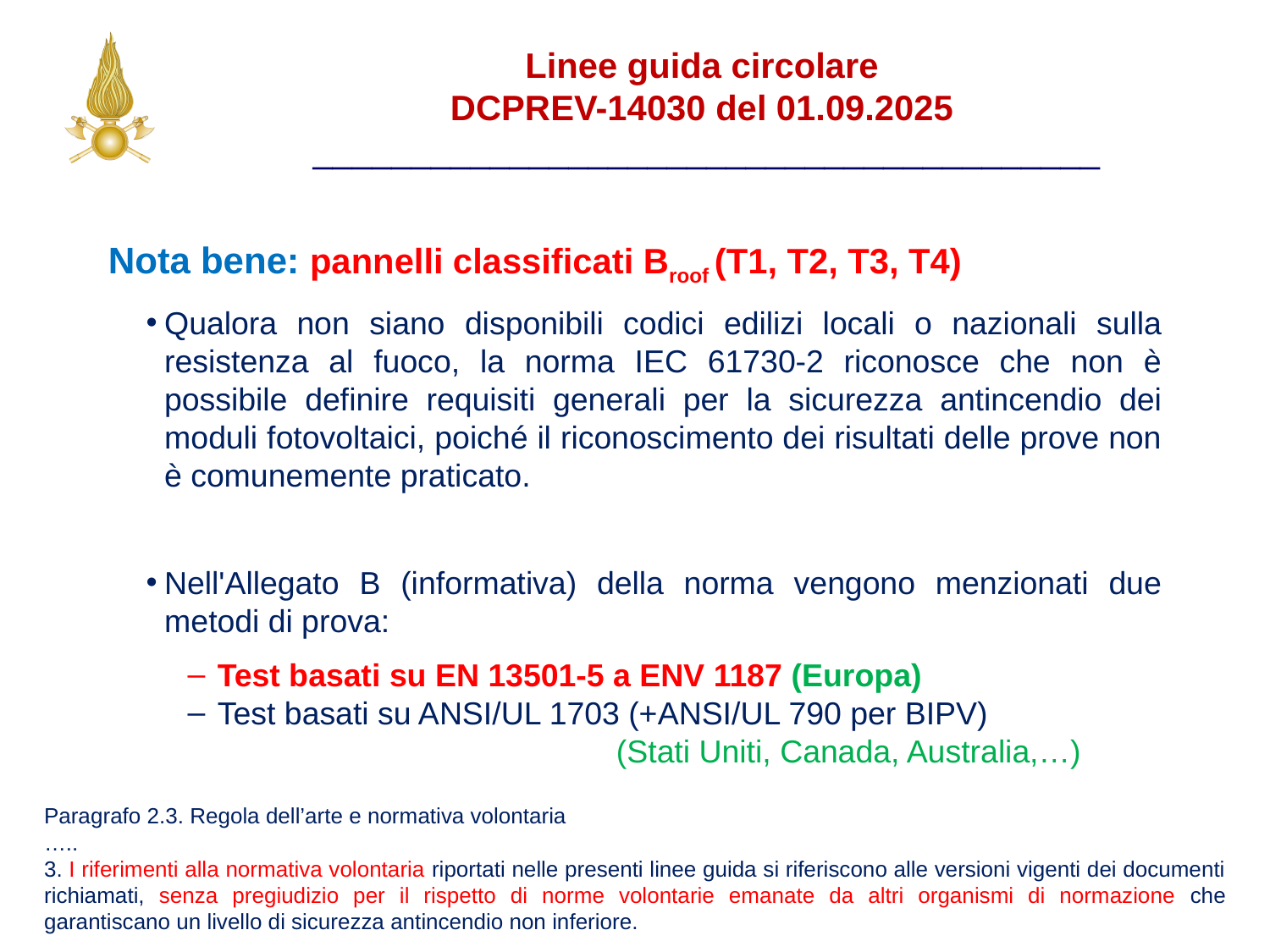

Linee guida circolare
DCPREV-14030 del 01.09.2025
________________________________________
Nota bene: pannelli classificati Broof (T1, T2, T3, T4)
Qualora non siano disponibili codici edilizi locali o nazionali sulla resistenza al fuoco, la norma IEC 61730-2 riconosce che non è possibile definire requisiti generali per la sicurezza antincendio dei moduli fotovoltaici, poiché il riconoscimento dei risultati delle prove non è comunemente praticato.

Nell'Allegato B (informativa) della norma vengono menzionati due metodi di prova:
Test basati su EN 13501-5 a ENV 1187 (Europa)
Test basati su ANSI/UL 1703 (+ANSI/UL 790 per BIPV)
		(Stati Uniti, Canada, Australia,…)
Paragrafo 2.3. Regola dell’arte e normativa volontaria
…..
3. I riferimenti alla normativa volontaria riportati nelle presenti linee guida si riferiscono alle versioni vigenti dei documenti richiamati, senza pregiudizio per il rispetto di norme volontarie emanate da altri organismi di normazione che garantiscano un livello di sicurezza antincendio non inferiore.